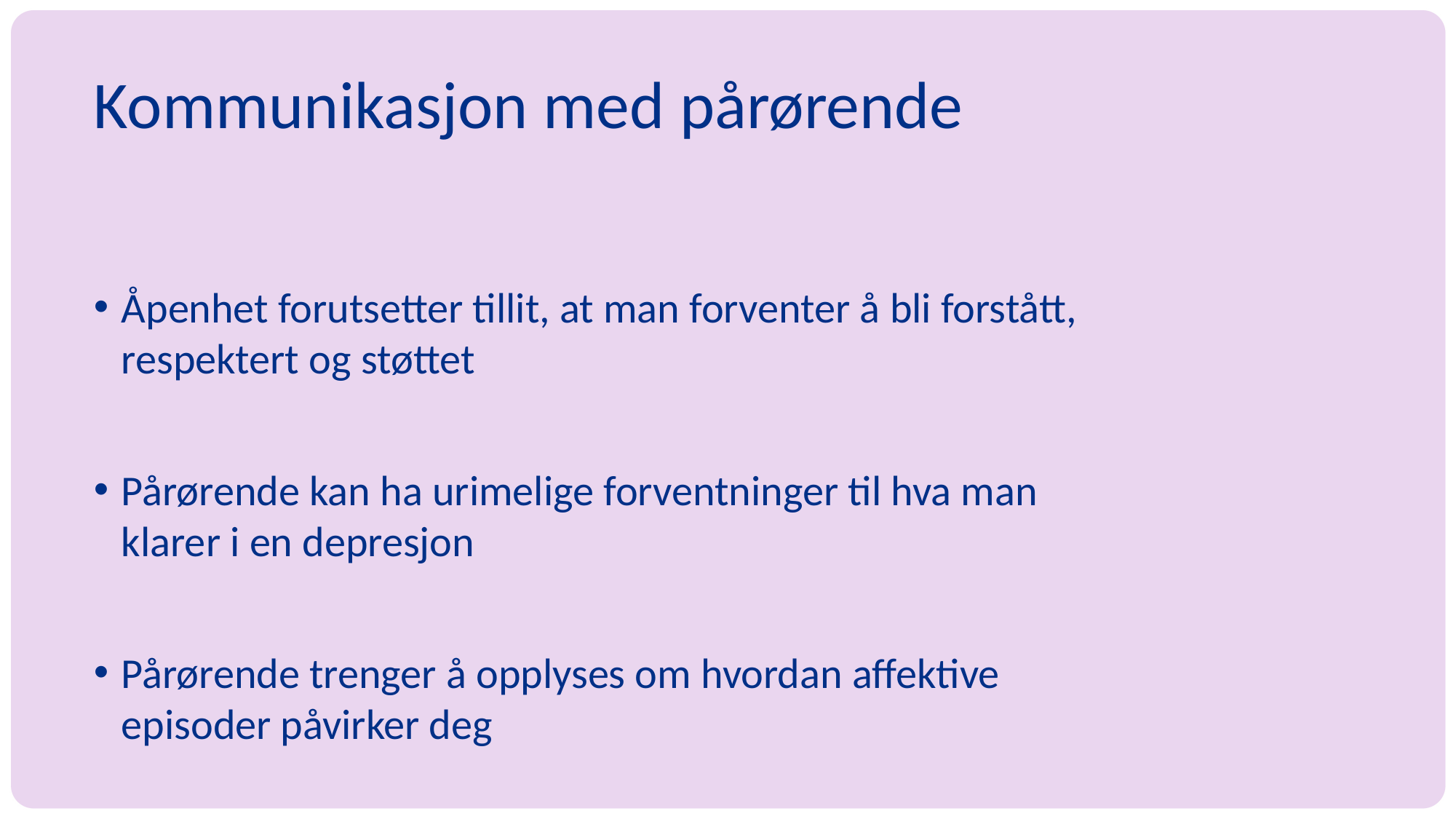

# Kommunikasjon med pårørende
Åpenhet forutsetter tillit, at man forventer å bli forstått, respektert og støttet

Pårørende kan ha urimelige forventninger til hva man klarer i en depresjon

Pårørende trenger å opplyses om hvordan affektive episoder påvirker deg